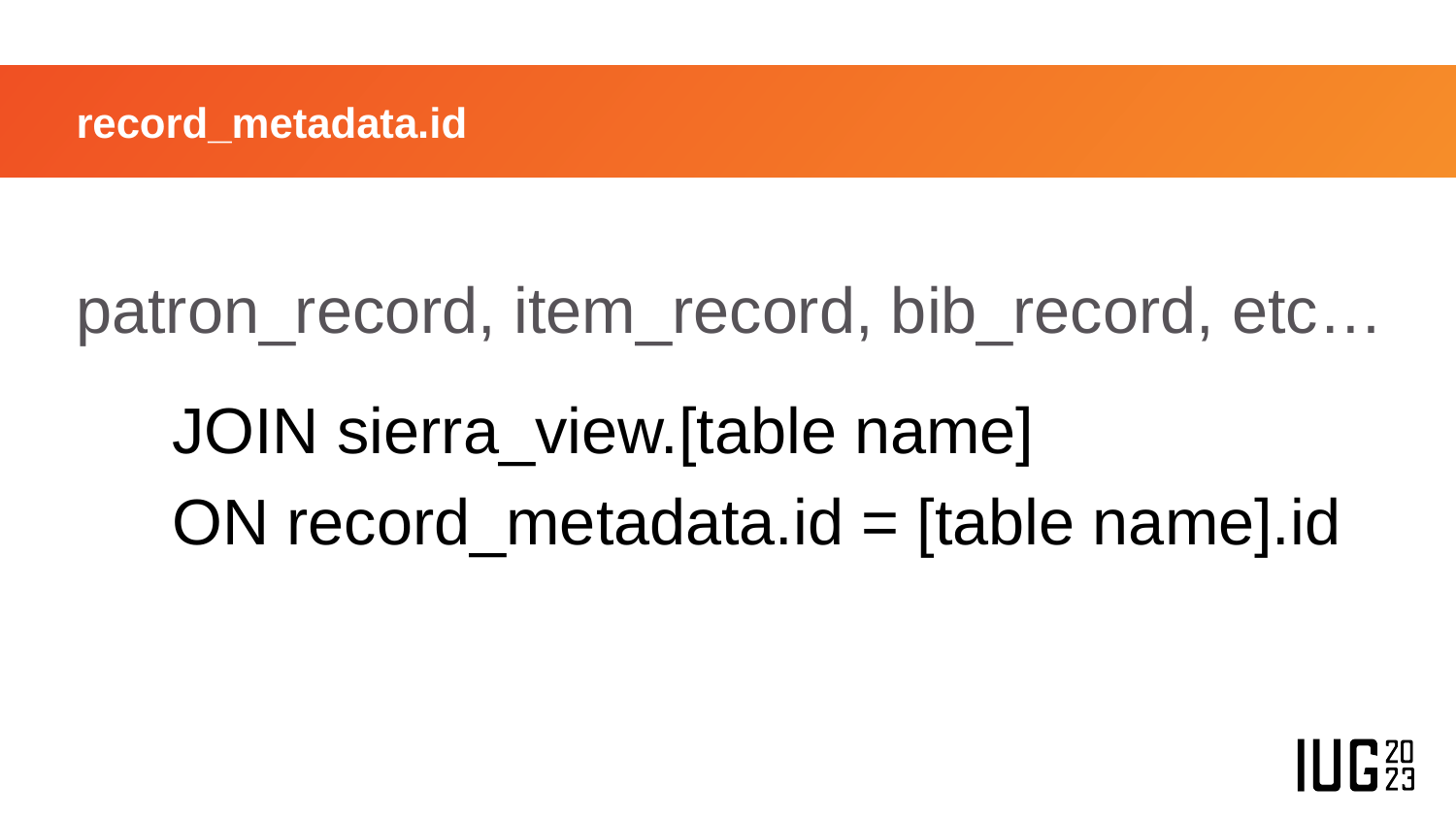

# record_metadata.id
patron_record, item_record, bib_record, etc…

JOIN sierra_view.[table name]
ON record_metadata.id = [table name].id